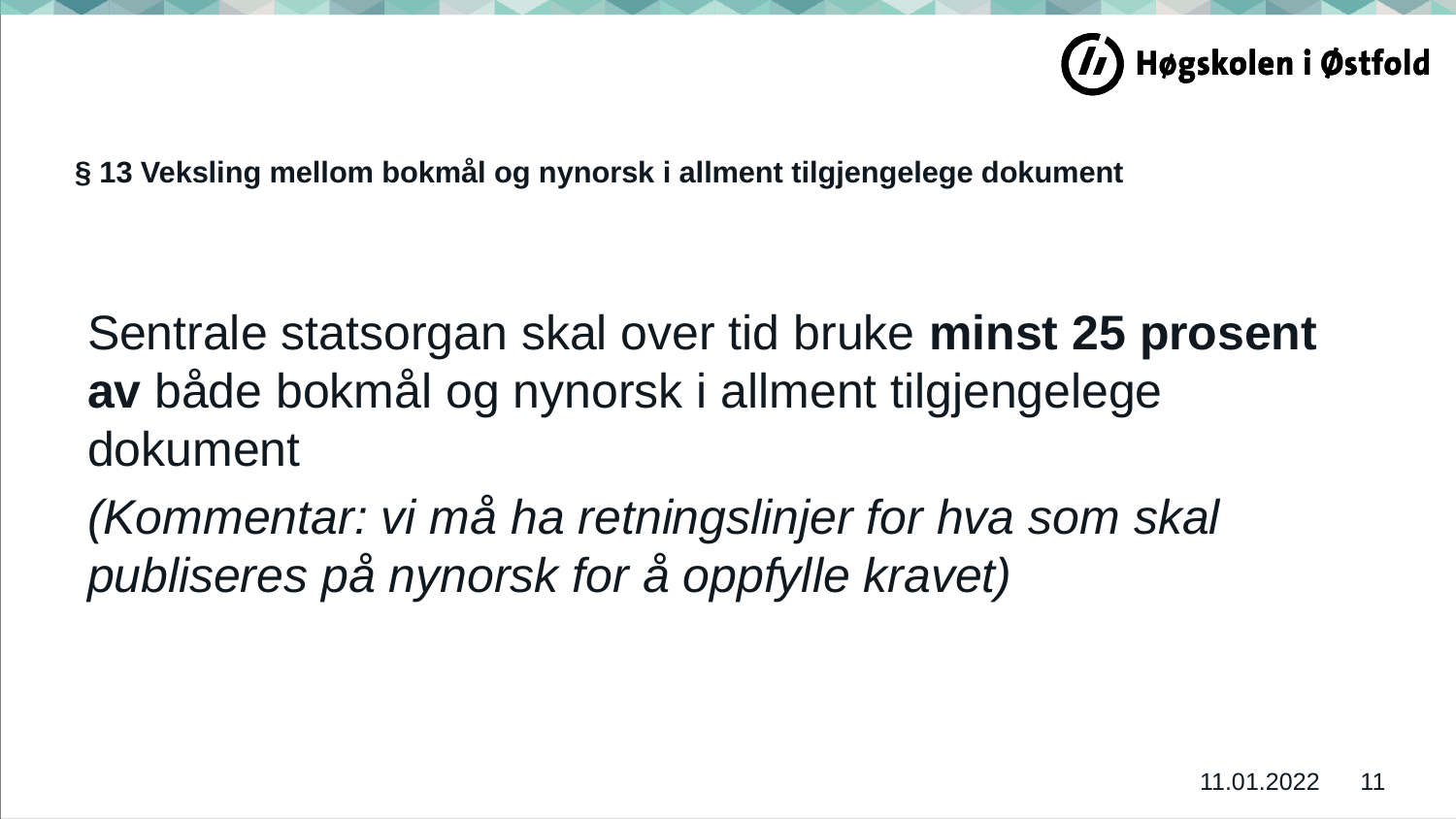

# § 13 Veksling mellom bokmål og nynorsk i allment tilgjengelege dokument

Sentrale statsorgan skal over tid bruke minst 25 prosent av både bokmål og nynorsk i allment tilgjengelege dokument
(Kommentar: vi må ha retningslinjer for hva som skal publiseres på nynorsk for å oppfylle kravet)

11
11.01.2022